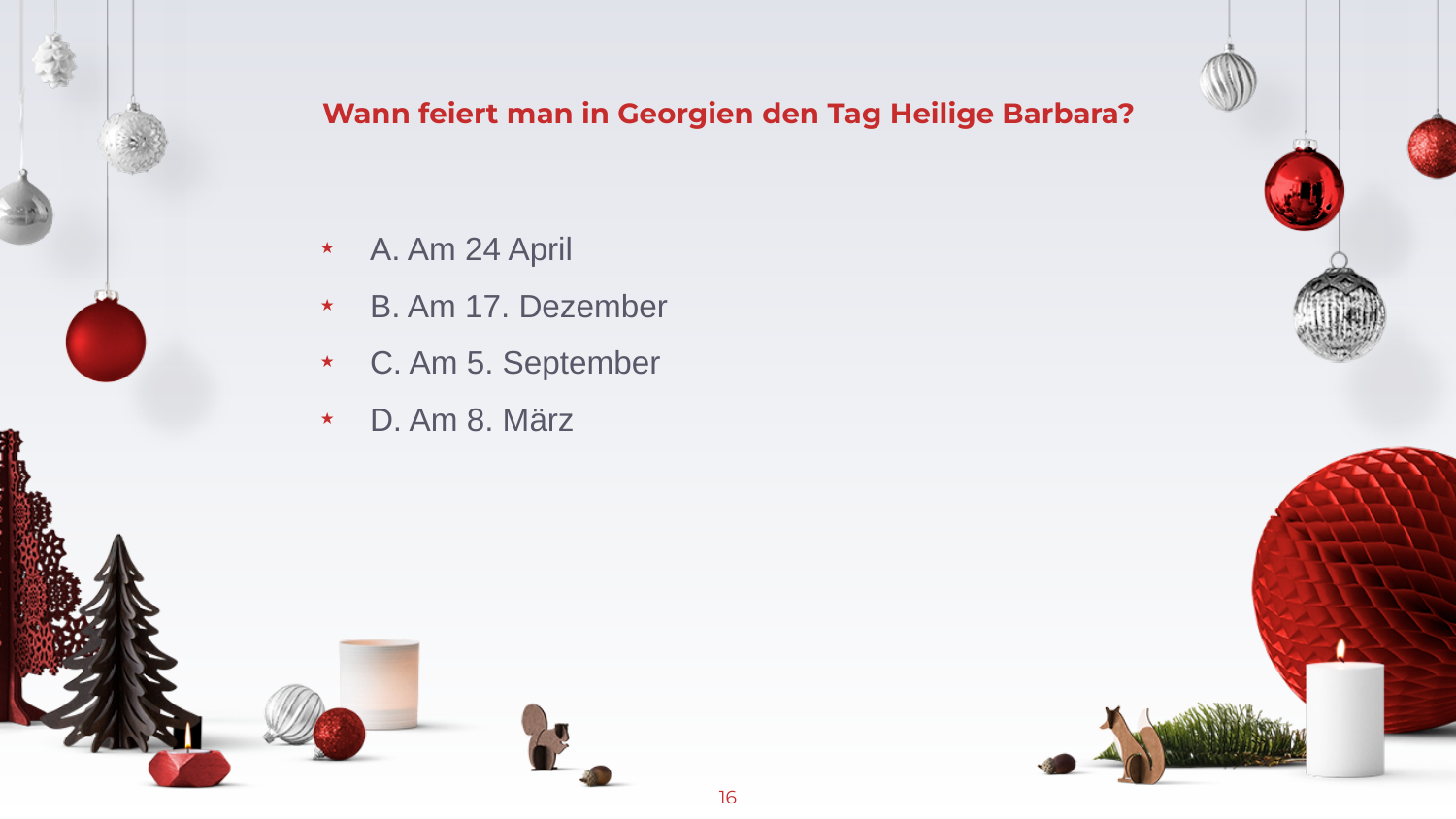

# Wann feiert man in Georgien den Tag Heilige Barbara?

A. Am 24 April
B. Am 17. Dezember
C. Am 5. September
D. Am 8. März

16